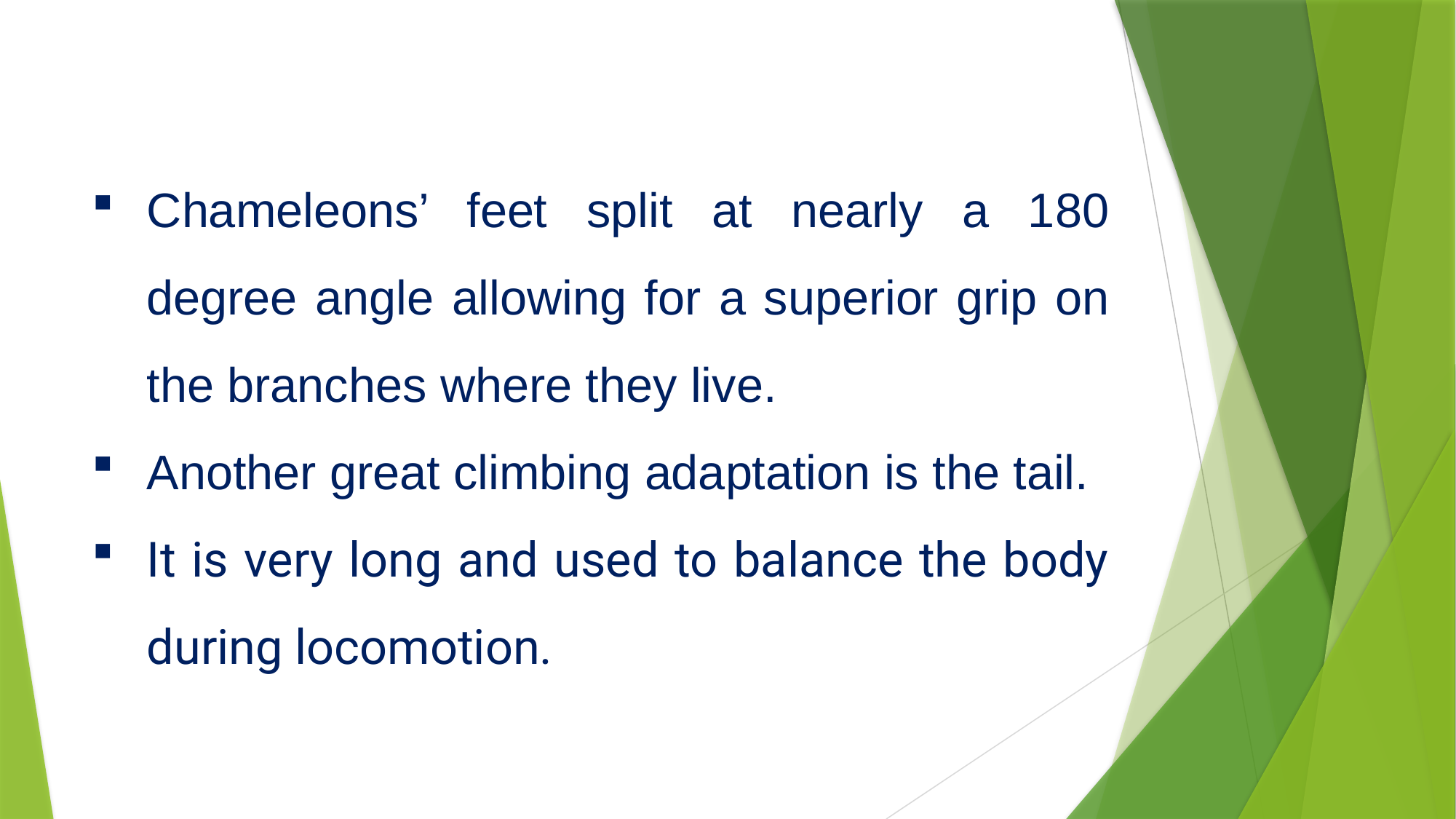

Chameleons’ feet split at nearly a 180 degree angle allowing for a superior grip on the branches where they live.
Another great climbing adaptation is the tail.
It is very long and used to balance the body during locomotion.